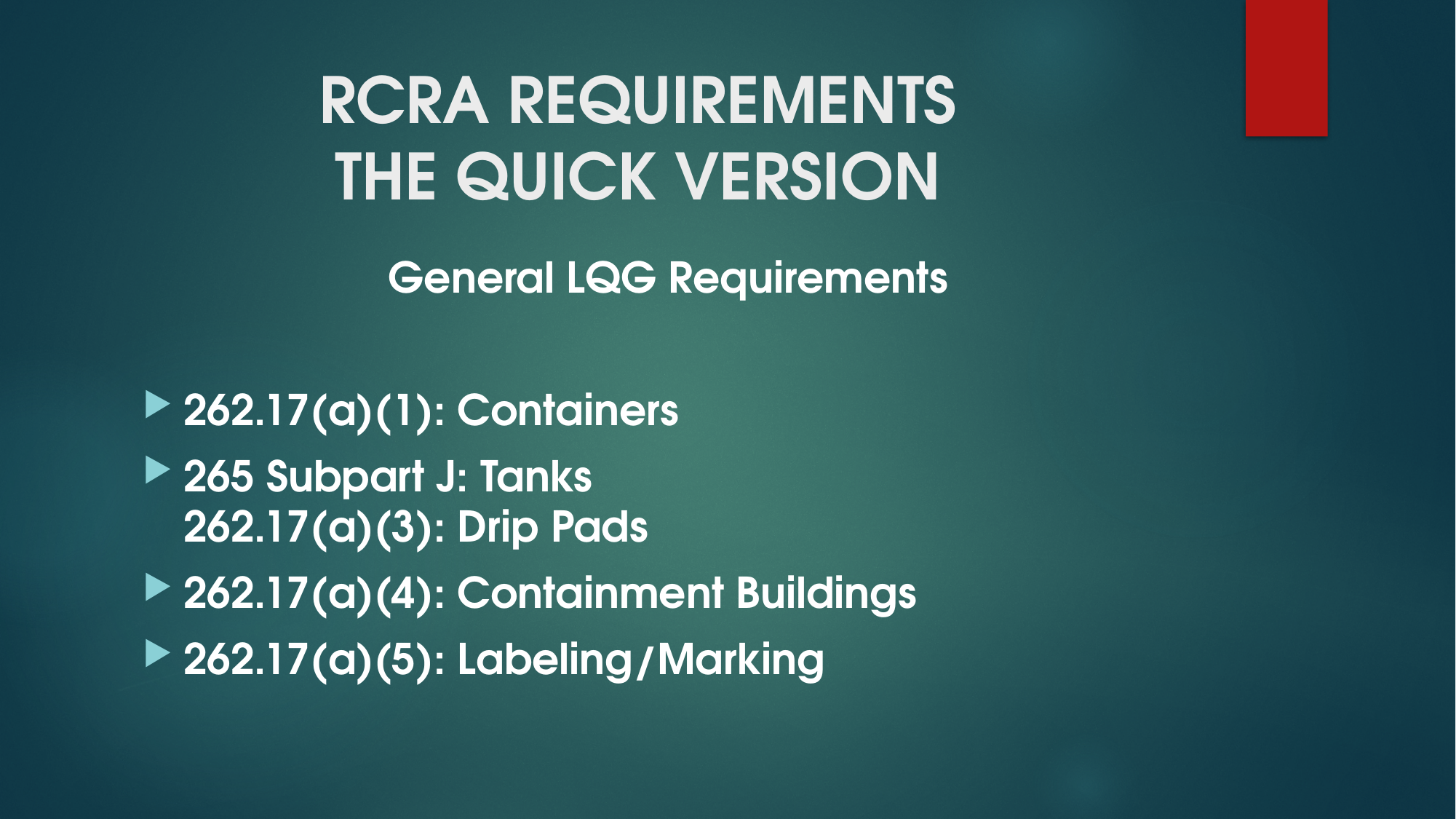

# RCRA REQUIREMENTS THE QUICK VERSION
General LQG Requirements

262.17(a)(1): Containers
265 Subpart J: Tanks
262.17(a)(3): Drip Pads
262.17(a)(4): Containment Buildings
262.17(a)(5): Labeling/Marking